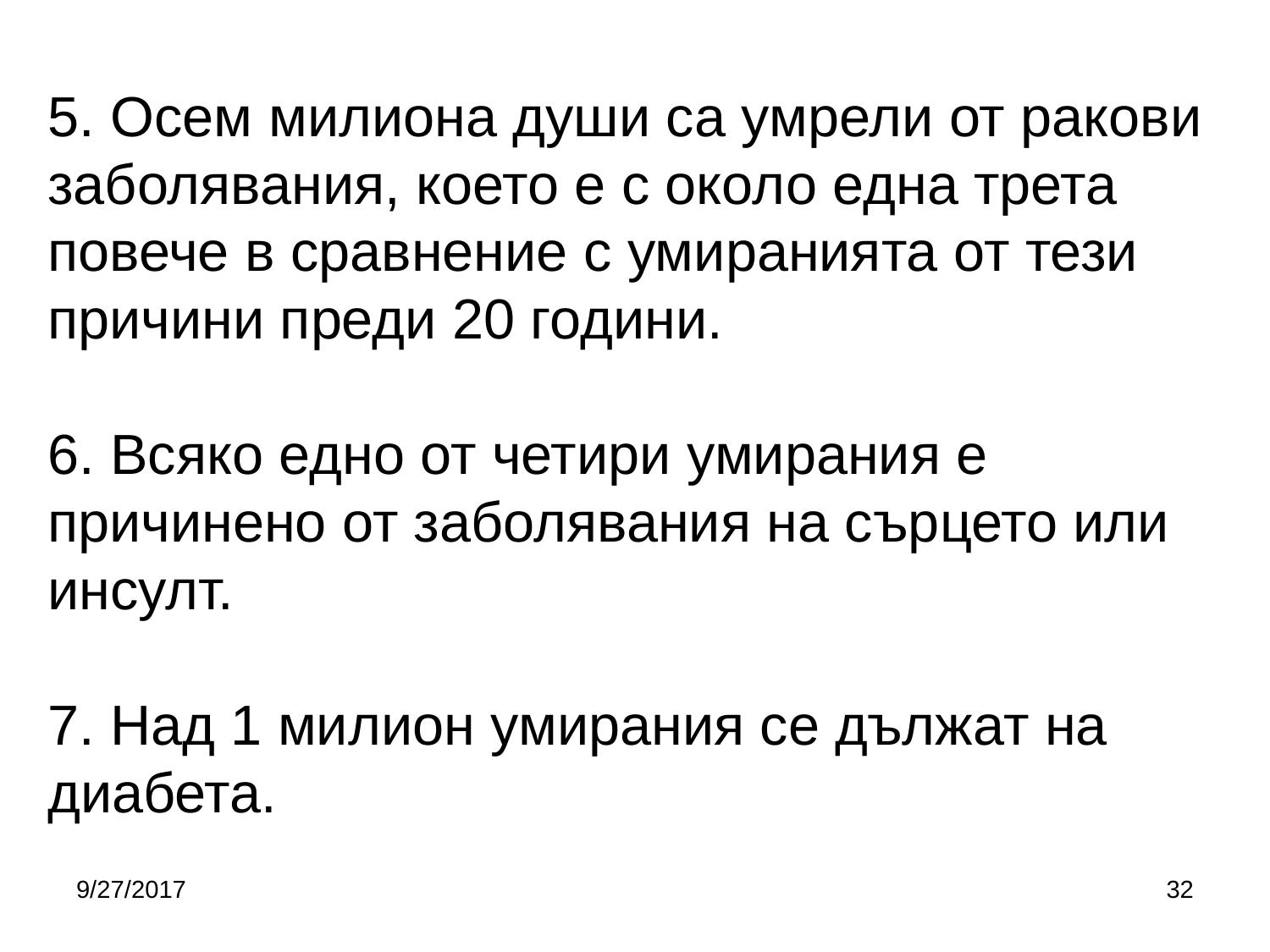

# 5. Осем милиона души са умрели от ракови заболявания, което е с около една трета повече в сравнение с умиранията от тези причини преди 20 години. 6. Всяко едно от четири умирания е причинено от заболявания на сърцето или инсулт. 7. Над 1 милион умирания се дължат на диабета.
9/27/2017
32